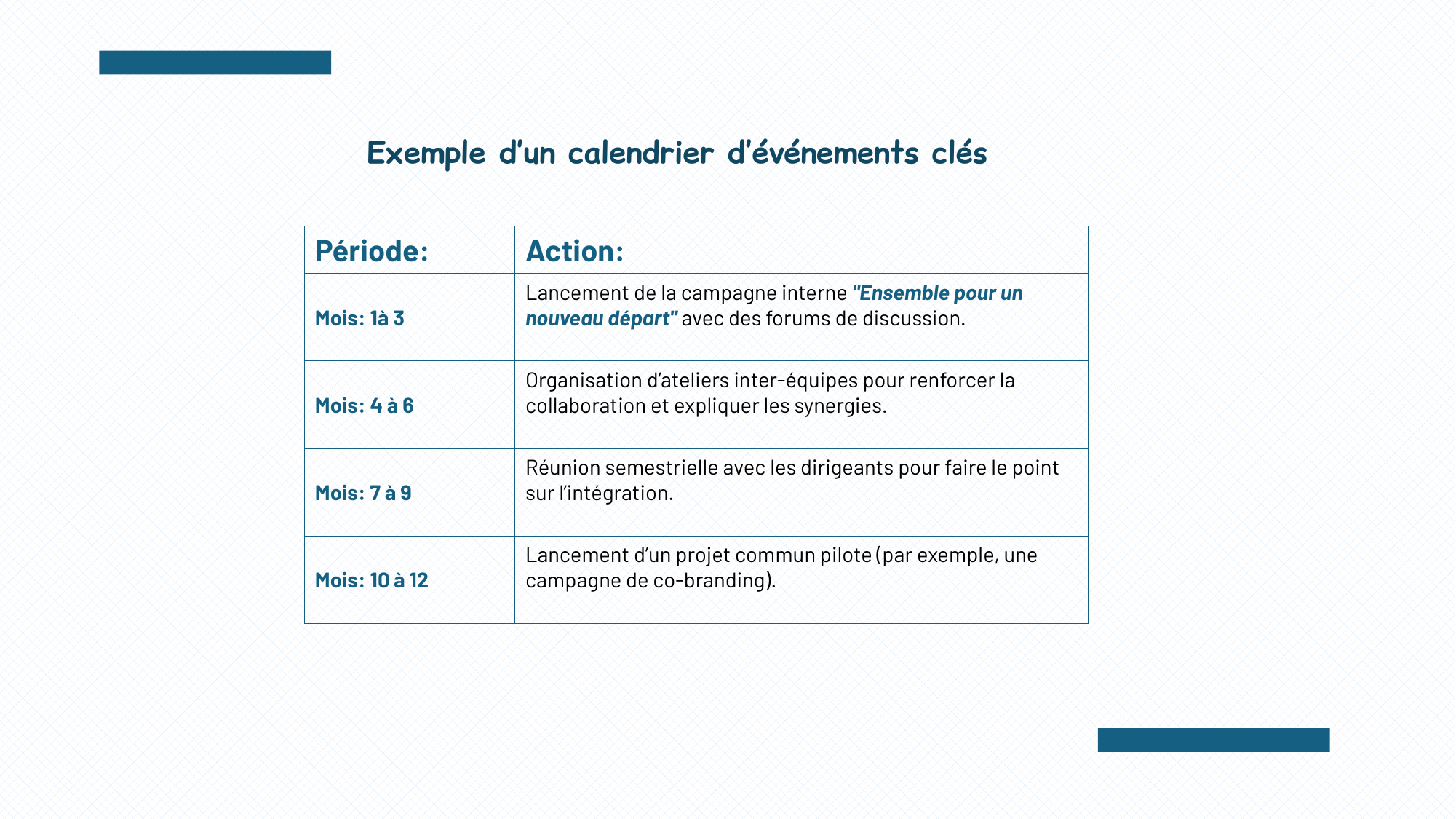

Exemple d’un calendrier d’événements clés

| Période: | Action: |
| --- | --- |
| Mois: 1à 3 | Lancement de la campagne interne "Ensemble pour un nouveau départ" avec des forums de discussion. |
| Mois: 4 à 6 | Organisation d’ateliers inter-équipes pour renforcer la collaboration et expliquer les synergies. |
| Mois: 7 à 9 | Réunion semestrielle avec les dirigeants pour faire le point sur l’intégration. |
| Mois: 10 à 12 | Lancement d’un projet commun pilote (par exemple, une campagne de co-branding). |